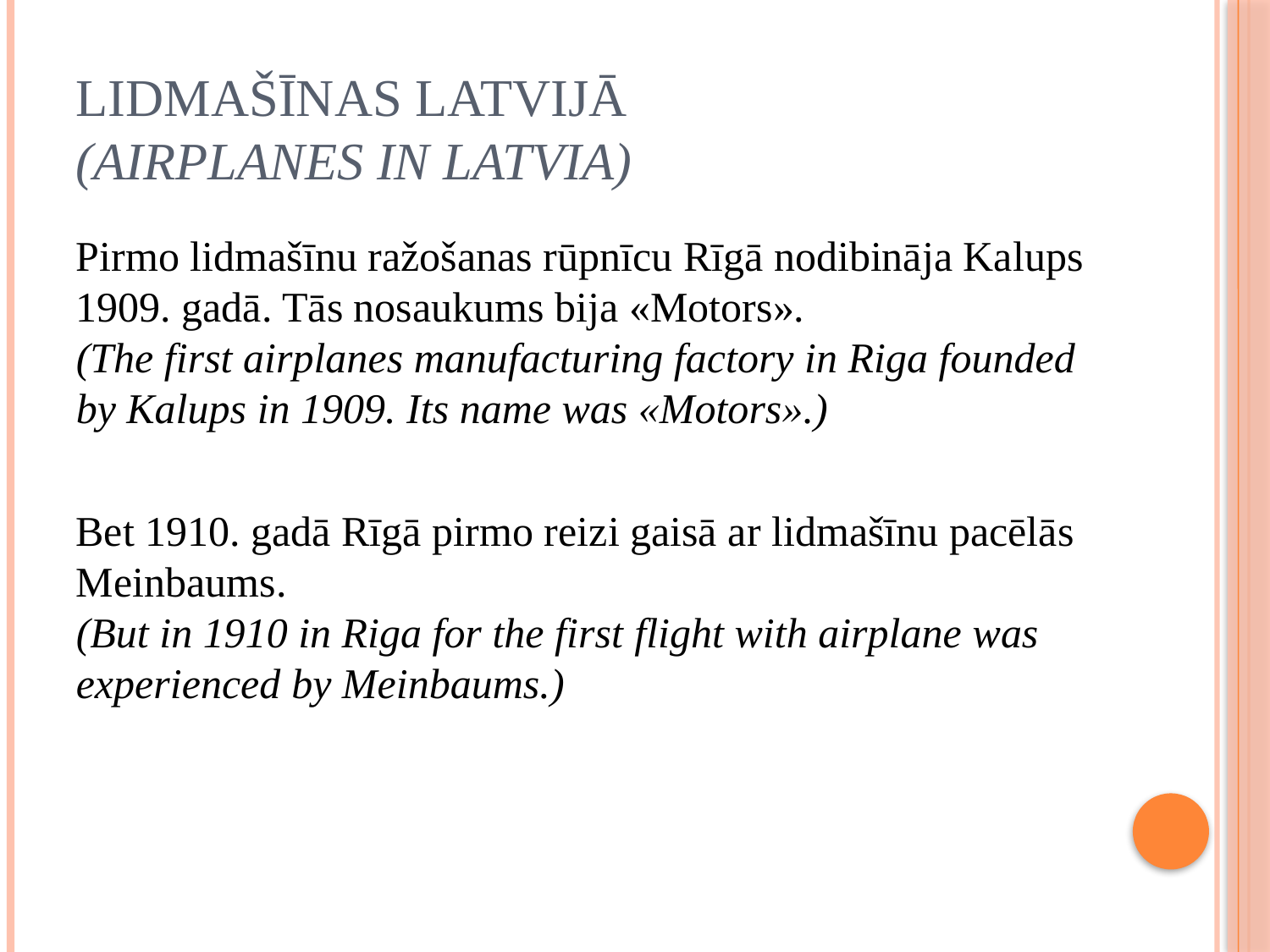

# Lidmašīnas Latvijā (airplanes in latvia)
Pirmo lidmašīnu ražošanas rūpnīcu Rīgā nodibināja Kalups 1909. gadā. Tās nosaukums bija «Motors».
(The first airplanes manufacturing factory in Riga founded by Kalups in 1909. Its name was «Motors».)

Bet 1910. gadā Rīgā pirmo reizi gaisā ar lidmašīnu pacēlās Meinbaums.
(But in 1910 in Riga for the first flight with airplane was experienced by Meinbaums.)